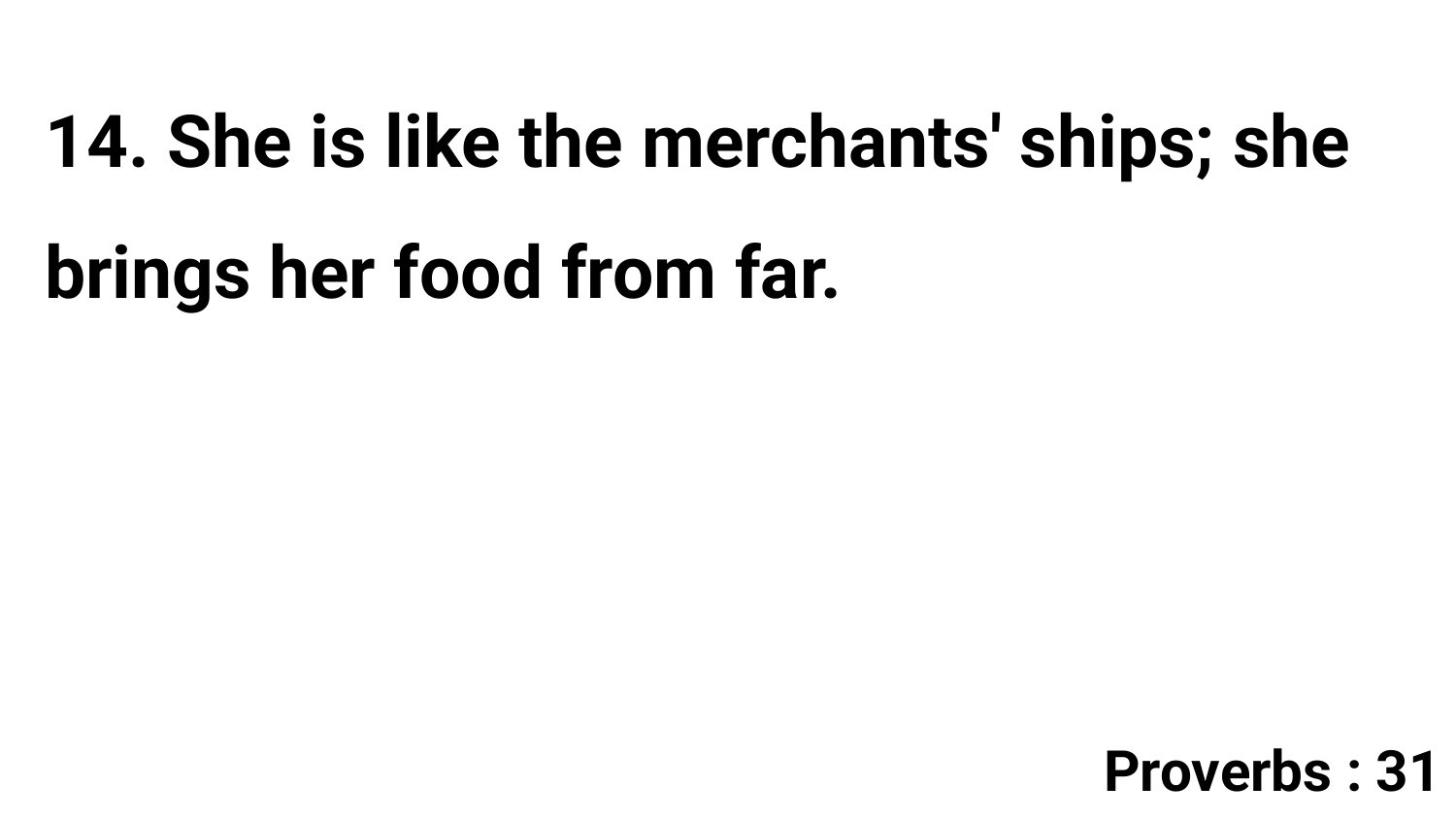

14. She is like the merchants' ships; she brings her food from far.
Proverbs : 31